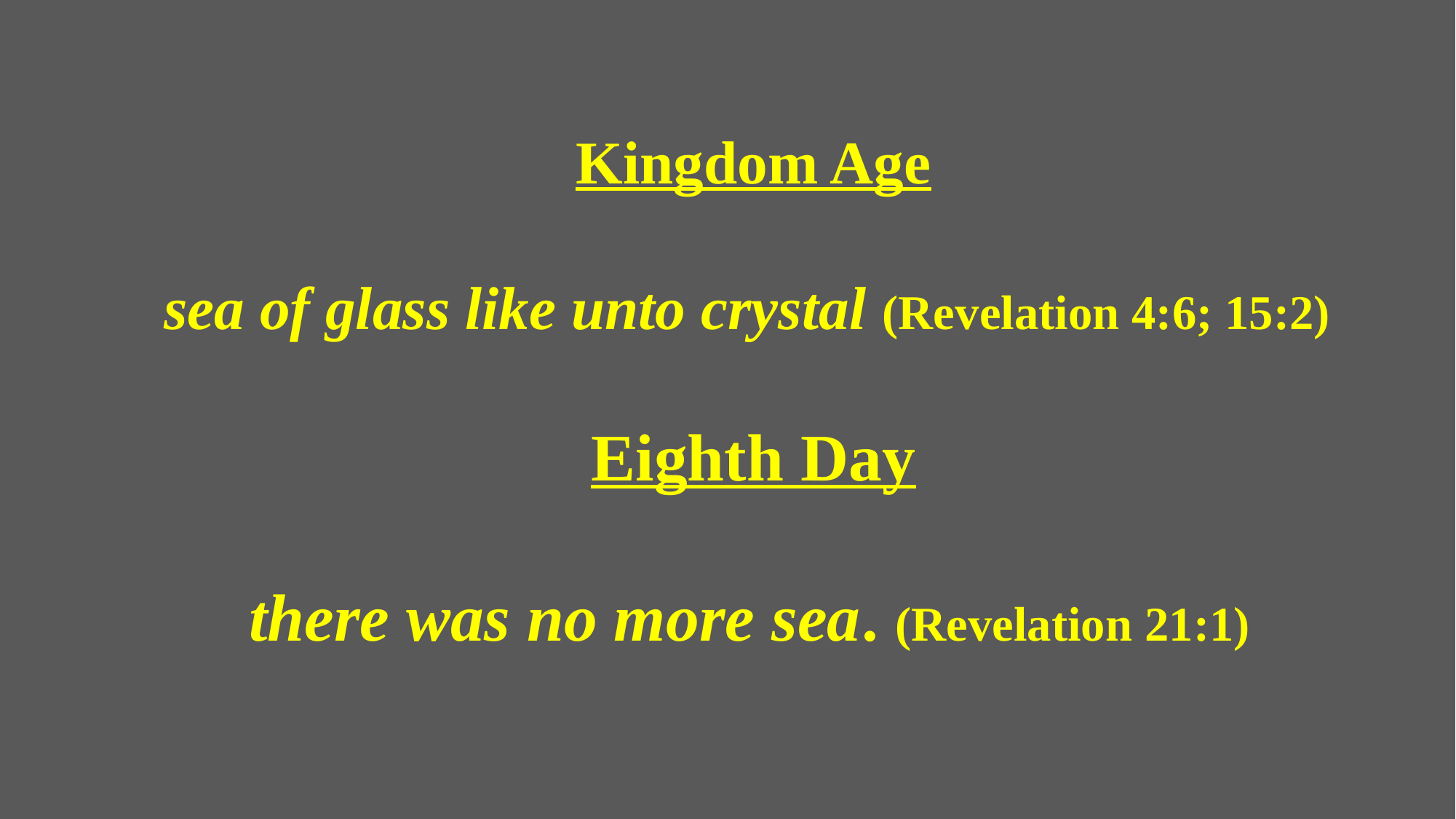

Kingdom Age

sea of glass like unto crystal (Revelation 4:6; 15:2)

Eighth Day

 there was no more sea. (Revelation 21:1)